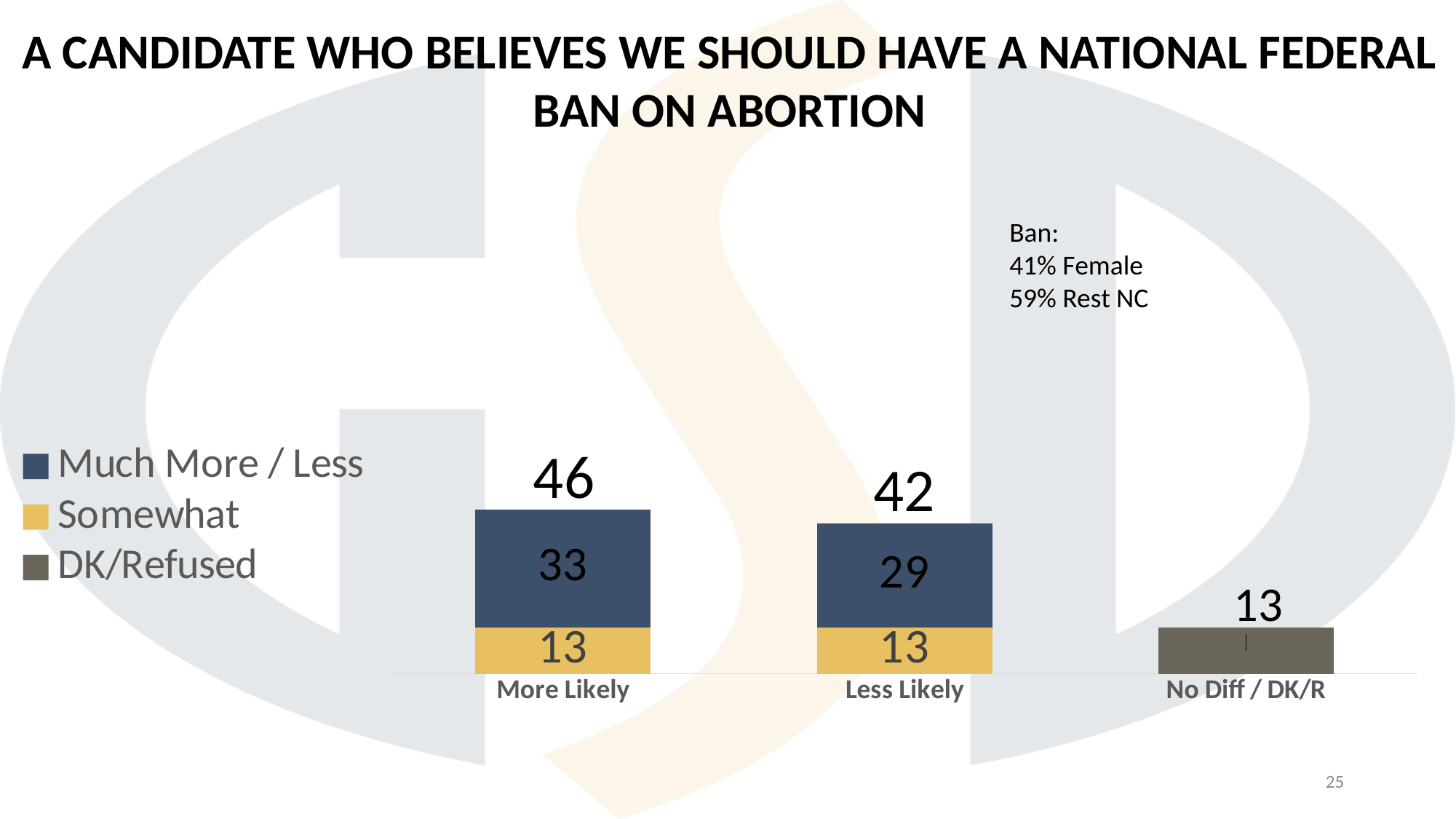

A CANDIDATE WHO BELIEVES WE SHOULD HAVE A NATIONAL FEDERAL BAN ON ABORTION
Ban:
41% Female
59% Rest NC

### Chart

| Category | DK/Refused | Somewhat | Much More / Less |
|---|---|---|---|
| More Likely | None | 13.0 | 33.0 |
| Less Likely | None | 13.0 | 29.0 |
| No Diff / DK/R | 13.0 | None | None |
46
42
25